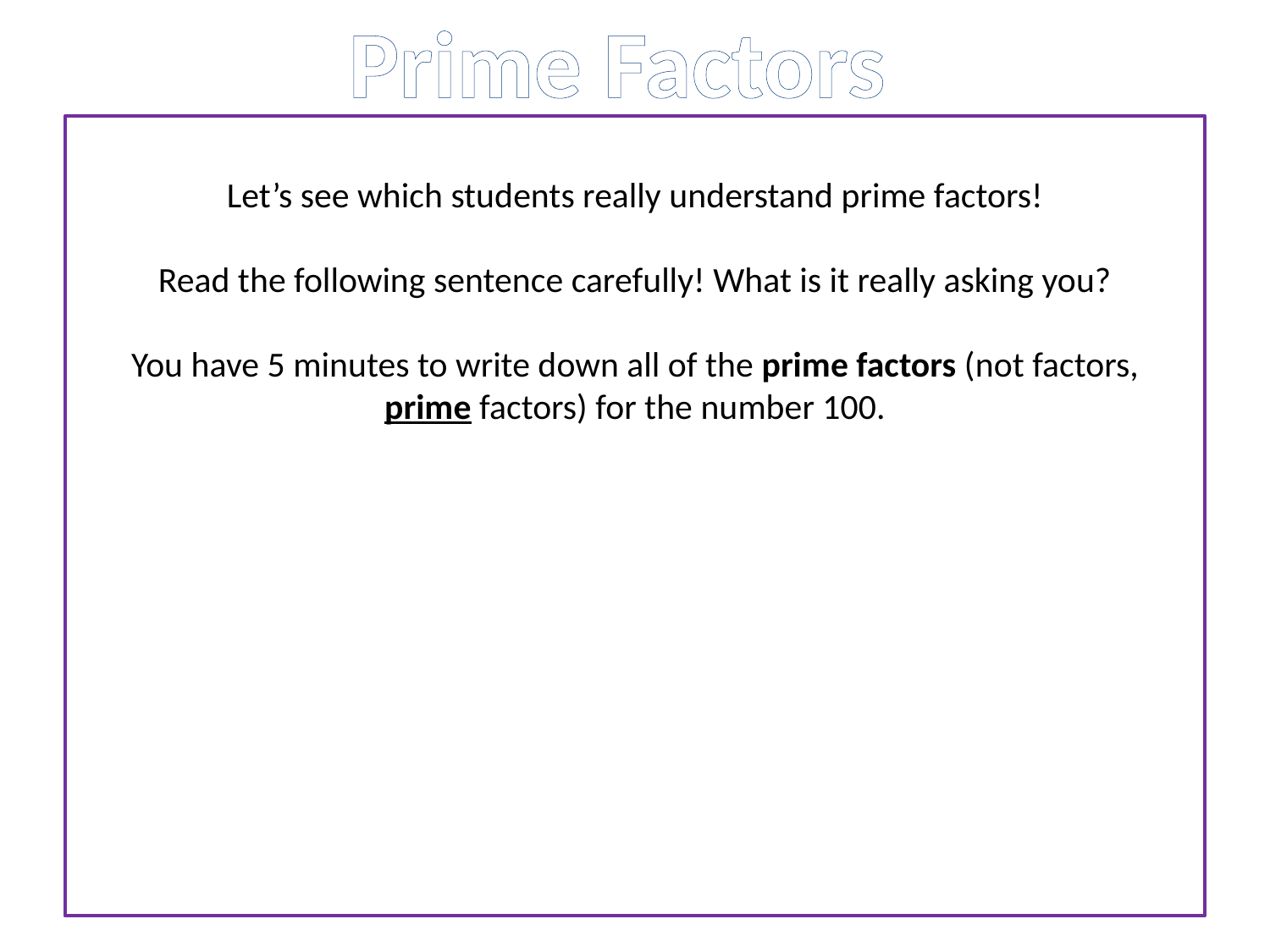

Prime Factors

Let’s see which students really understand prime factors!

Read the following sentence carefully! What is it really asking you?

You have 5 minutes to write down all of the prime factors (not factors, prime factors) for the number 100.